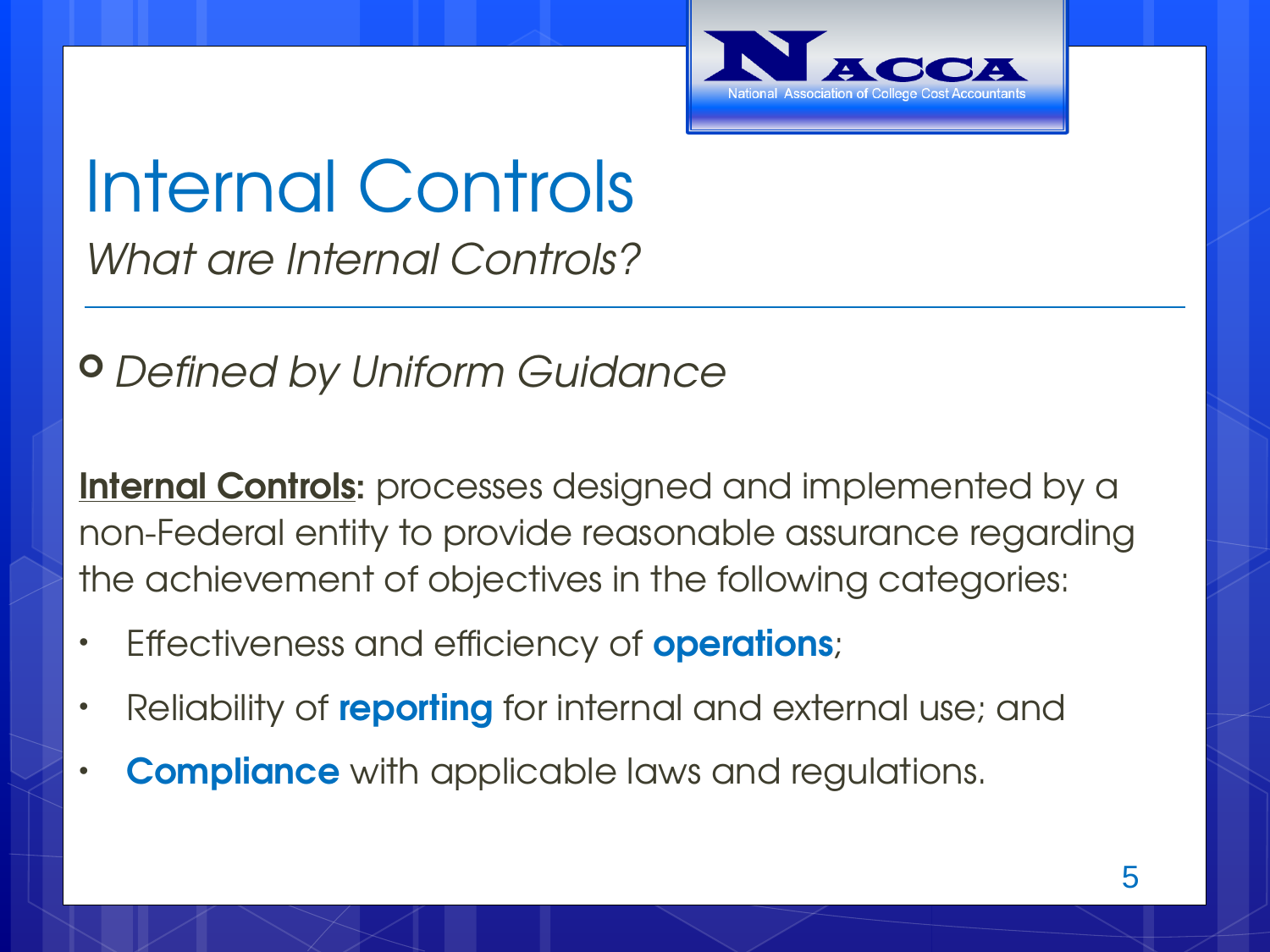

# Internal Controls
What are Internal Controls?
Defined by Uniform Guidance
Internal Controls: processes designed and implemented by a non-Federal entity to provide reasonable assurance regarding the achievement of objectives in the following categories:
Effectiveness and efficiency of operations;
Reliability of reporting for internal and external use; and
Compliance with applicable laws and regulations.